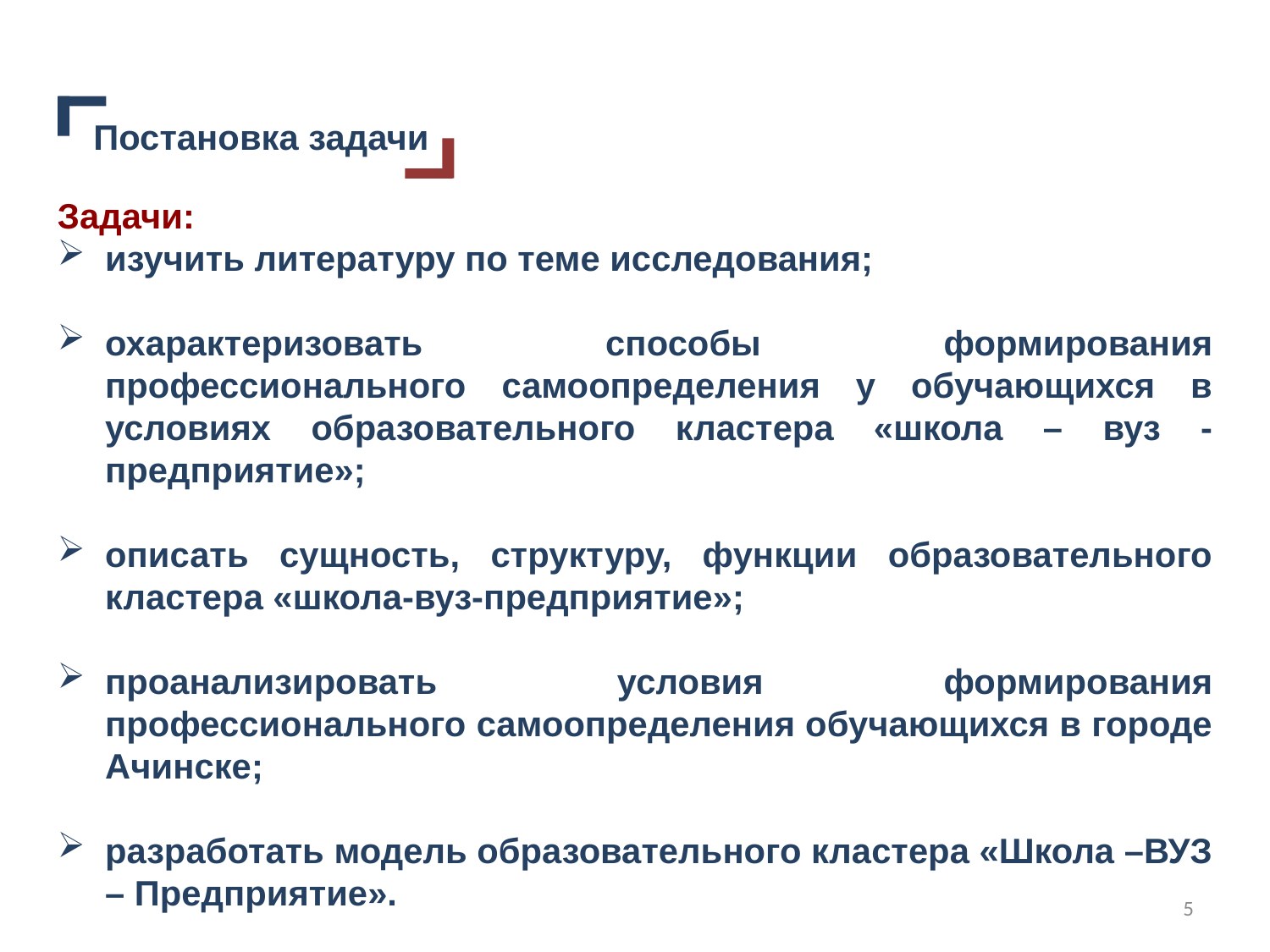

Постановка задачи

Задачи:
изучить литературу по теме исследования;

охарактеризовать способы формирования профессионального самоопределения у обучающихся в условиях образовательного кластера «школа – вуз - предприятие»;

описать сущность, структуру, функции образовательного кластера «школа-вуз-предприятие»;

проанализировать условия формирования профессионального самоопределения обучающихся в городе Ачинске;

разработать модель образовательного кластера «Школа –ВУЗ – Предприятие».
5